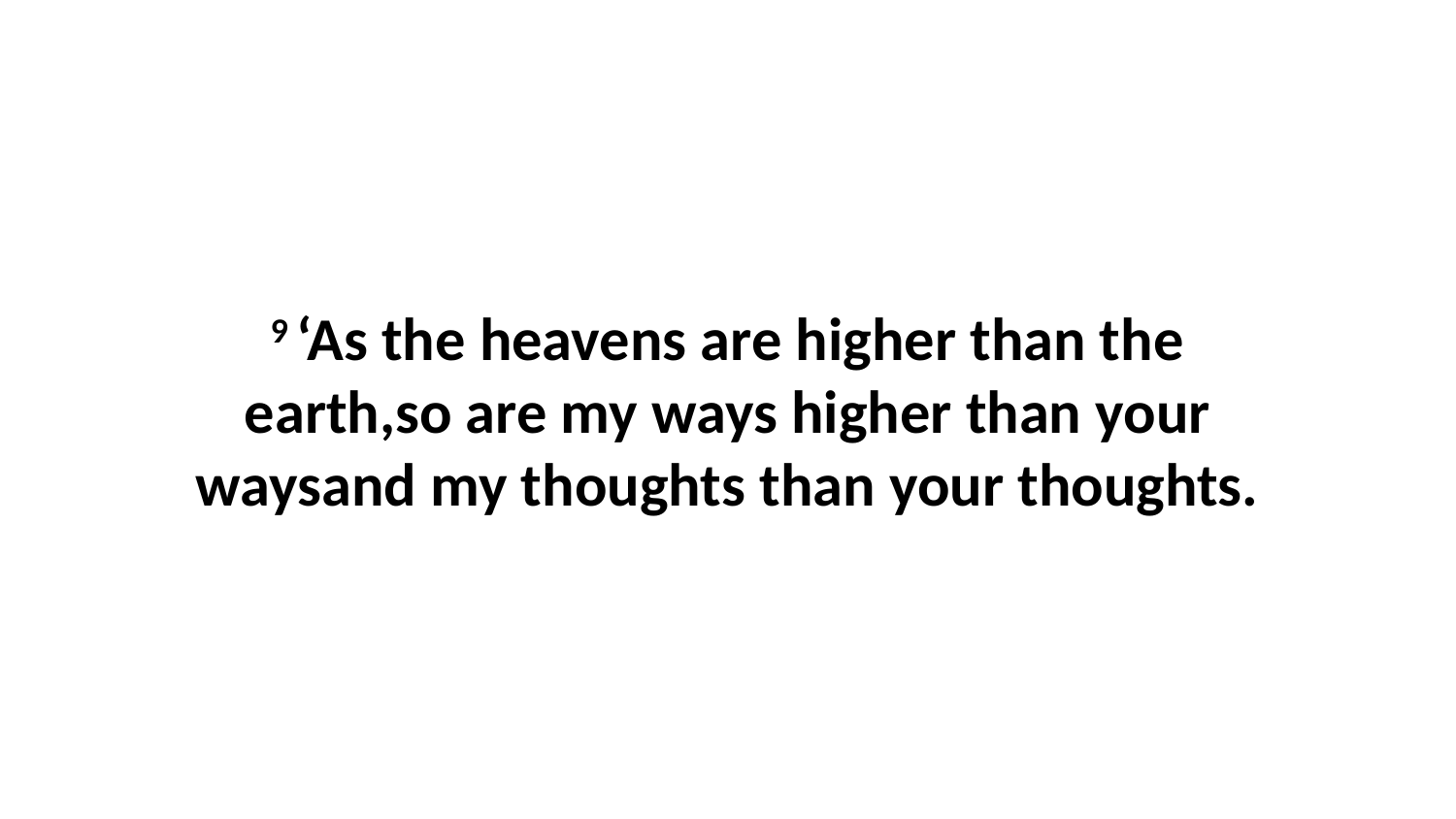

9 ‘As the heavens are higher than the earth,so are my ways higher than your waysand my thoughts than your thoughts.